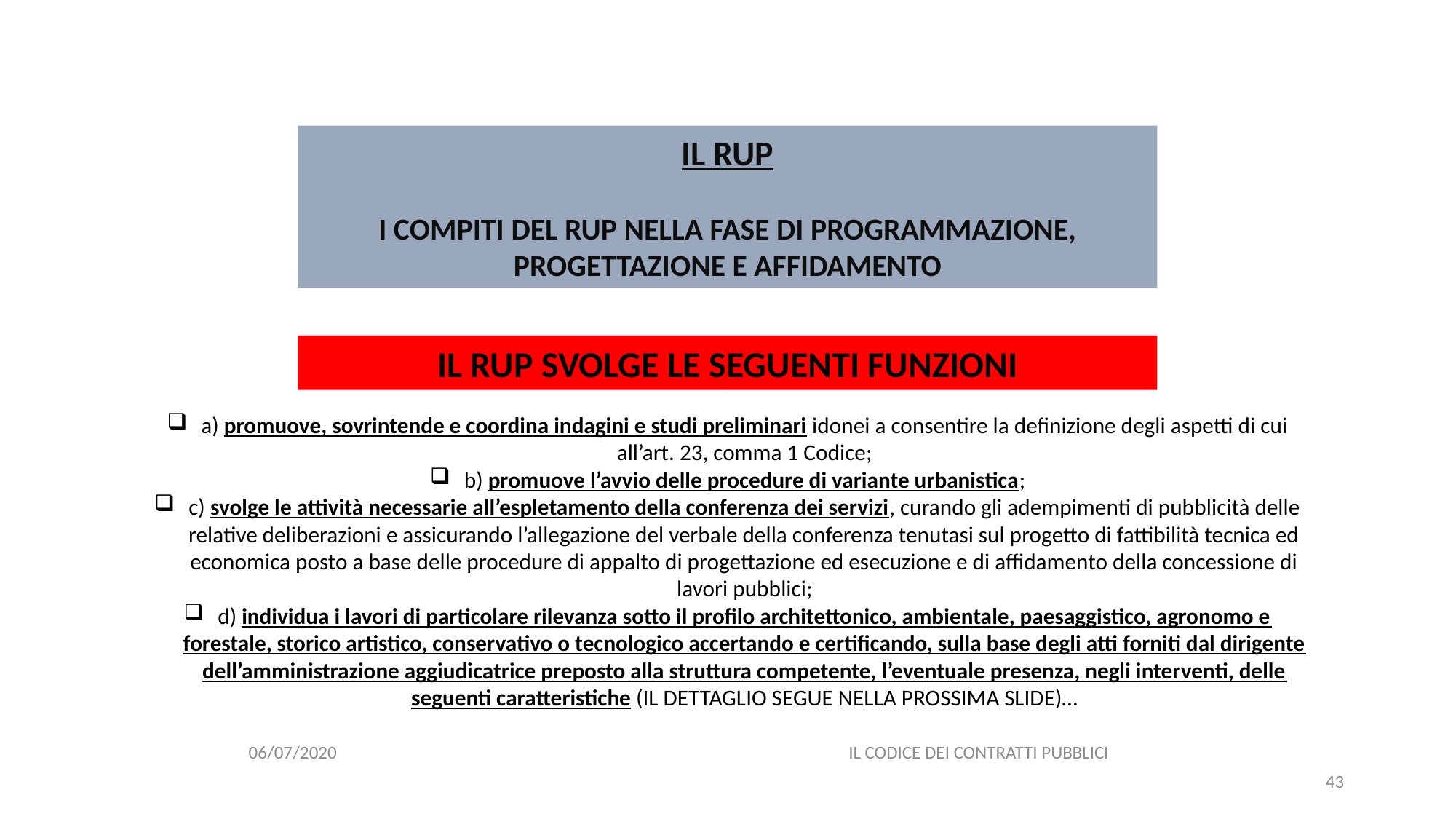

#
IL RUP

I COMPITI DEL RUP NELLA FASE DI PROGRAMMAZIONE, PROGETTAZIONE E AFFIDAMENTO

IL RUP SVOLGE LE SEGUENTI FUNZIONI
a) promuove, sovrintende e coordina indagini e studi preliminari idonei a consentire la definizione degli aspetti di cui all’art. 23, comma 1 Codice;
b) promuove l’avvio delle procedure di variante urbanistica;
c) svolge le attività necessarie all’espletamento della conferenza dei servizi, curando gli adempimenti di pubblicità delle relative deliberazioni e assicurando l’allegazione del verbale della conferenza tenutasi sul progetto di fattibilità tecnica ed economica posto a base delle procedure di appalto di progettazione ed esecuzione e di affidamento della concessione di lavori pubblici;
d) individua i lavori di particolare rilevanza sotto il profilo architettonico, ambientale, paesaggistico, agronomo e forestale, storico artistico, conservativo o tecnologico accertando e certificando, sulla base degli atti forniti dal dirigente dell’amministrazione aggiudicatrice preposto alla struttura competente, l’eventuale presenza, negli interventi, delle seguenti caratteristiche (IL DETTAGLIO SEGUE NELLA PROSSIMA SLIDE)…

06/07/2020
IL CODICE DEI CONTRATTI PUBBLICI
43